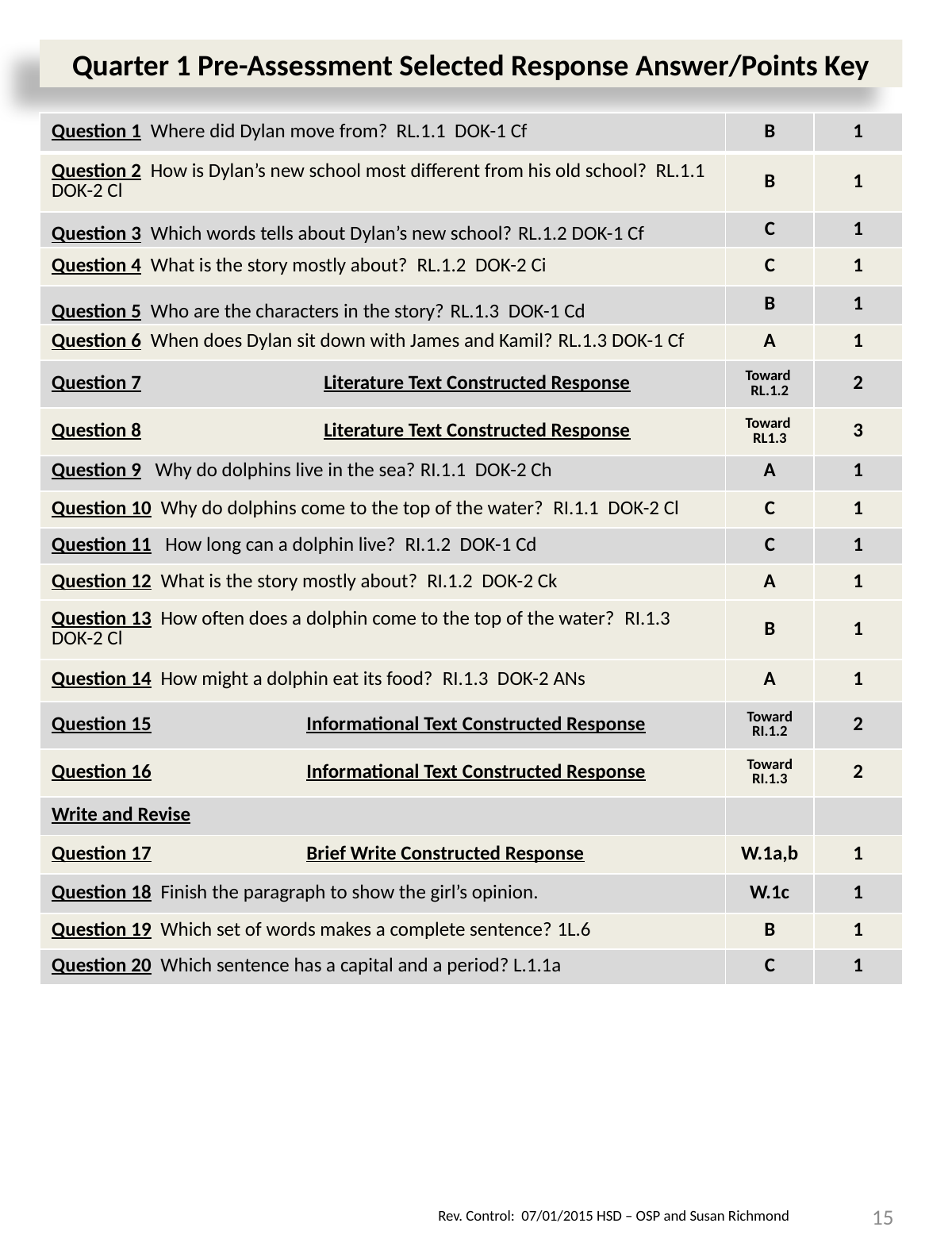

Quarter 1 Pre-Assessment Selected Response Answer/Points Key
| Question 1 Where did Dylan move from? RL.1.1 DOK-1 Cf | B | 1 |
| --- | --- | --- |
| Question 2 How is Dylan’s new school most different from his old school? RL.1.1 DOK-2 Cl | B | 1 |
| Question 3 Which words tells about Dylan’s new school? RL.1.2 DOK-1 Cf | C | 1 |
| Question 4 What is the story mostly about? RL.1.2 DOK-2 Ci | C | 1 |
| Question 5 Who are the characters in the story? RL.1.3 DOK-1 Cd | B | 1 |
| Question 6 When does Dylan sit down with James and Kamil? RL.1.3 DOK-1 Cf | A | 1 |
| Question 7 Literature Text Constructed Response | Toward RL.1.2 | 2 |
| Question 8 Literature Text Constructed Response | Toward RL1.3 | 3 |
| Question 9 Why do dolphins live in the sea? RI.1.1 DOK-2 Ch | A | 1 |
| Question 10 Why do dolphins come to the top of the water? RI.1.1 DOK-2 Cl | C | 1 |
| Question 11 How long can a dolphin live? RI.1.2 DOK-1 Cd | C | 1 |
| Question 12 What is the story mostly about? RI.1.2 DOK-2 Ck | A | 1 |
| Question 13 How often does a dolphin come to the top of the water? RI.1.3 DOK-2 Cl | B | 1 |
| Question 14 How might a dolphin eat its food? RI.1.3 DOK-2 ANs | A | 1 |
| Question 15 Informational Text Constructed Response | Toward RI.1.2 | 2 |
| Question 16 Informational Text Constructed Response | Toward RI.1.3 | 2 |
| Write and Revise |  |  |
| Question 17 Brief Write Constructed Response | W.1a,b | 1 |
| Question 18 Finish the paragraph to show the girl’s opinion. | W.1c | 1 |
| Question 19 Which set of words makes a complete sentence? 1L.6 | B | 1 |
| Question 20 Which sentence has a capital and a period? L.1.1a | C | 1 |
15